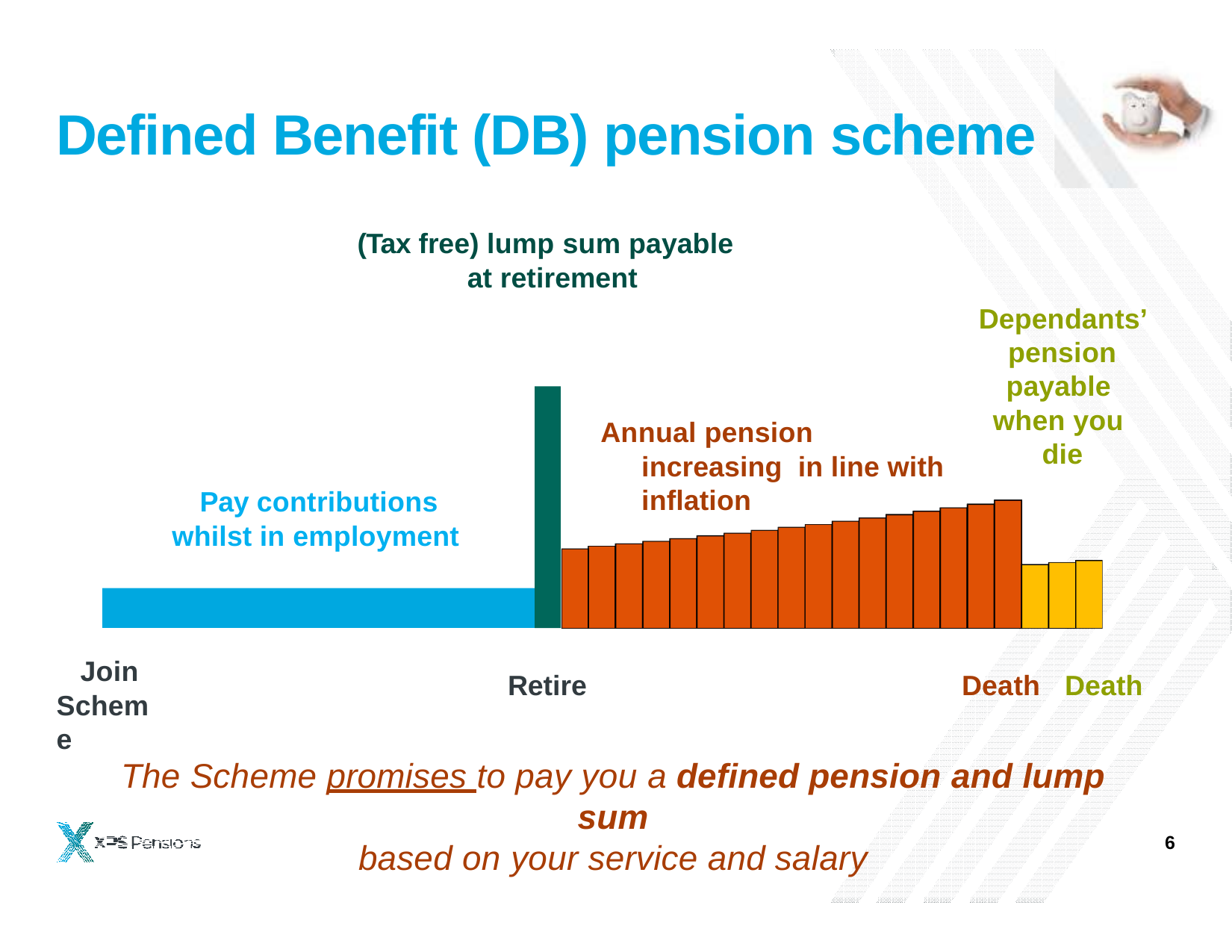

# Defined Benefit (DB) pension scheme
(Tax free) lump sum payable  at retirement
Dependants’  pension  payable  when you  die

Annual pension increasing  in line with inflation
Pay contributions  whilst in employment

Join  Scheme
Retire
Death
Death
The Scheme promises to pay you a defined pension and lump sum
based on your service and salary

6